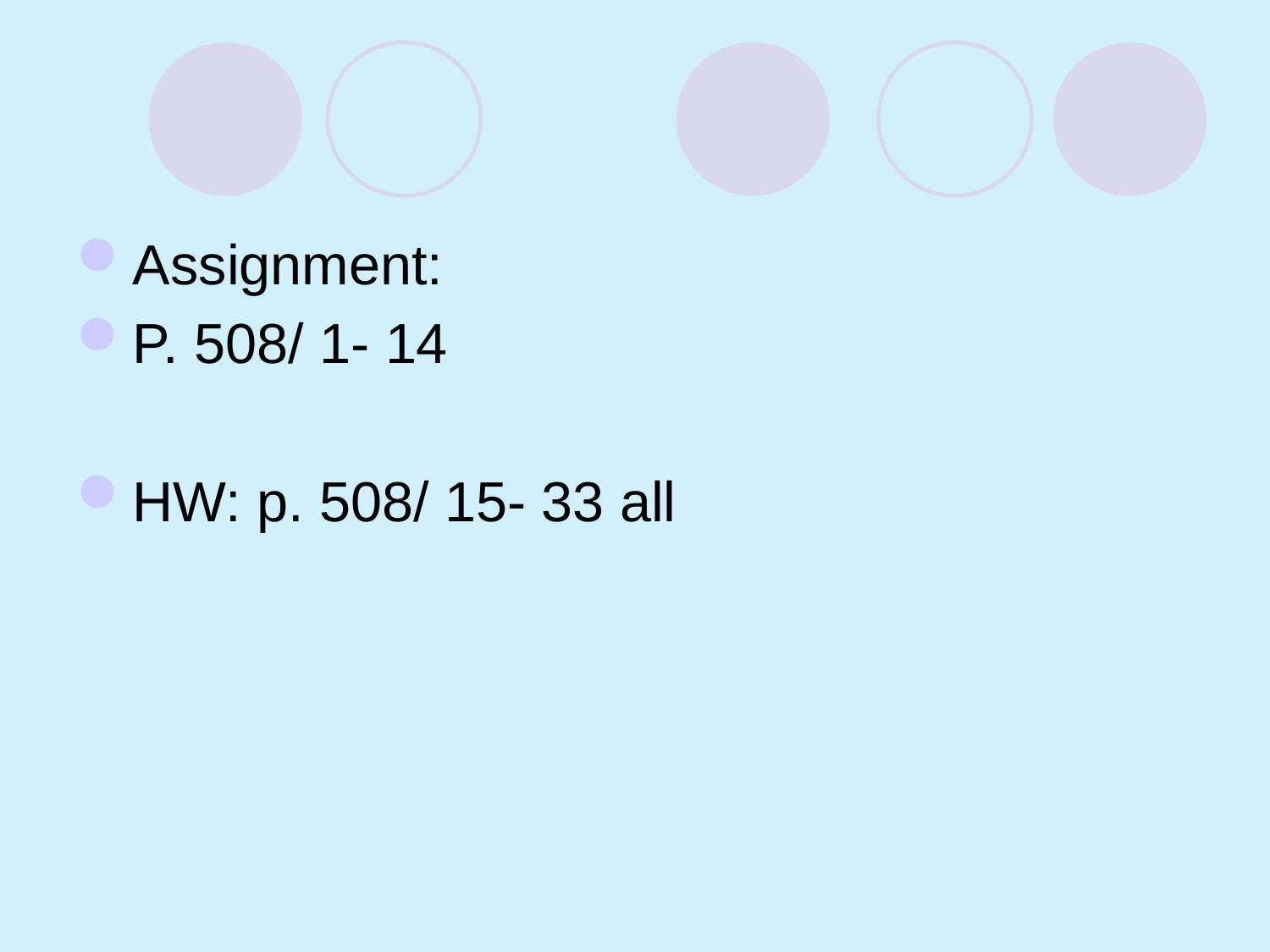

#
Assignment:
P. 508/ 1- 14

HW: p. 508/ 15- 33 all